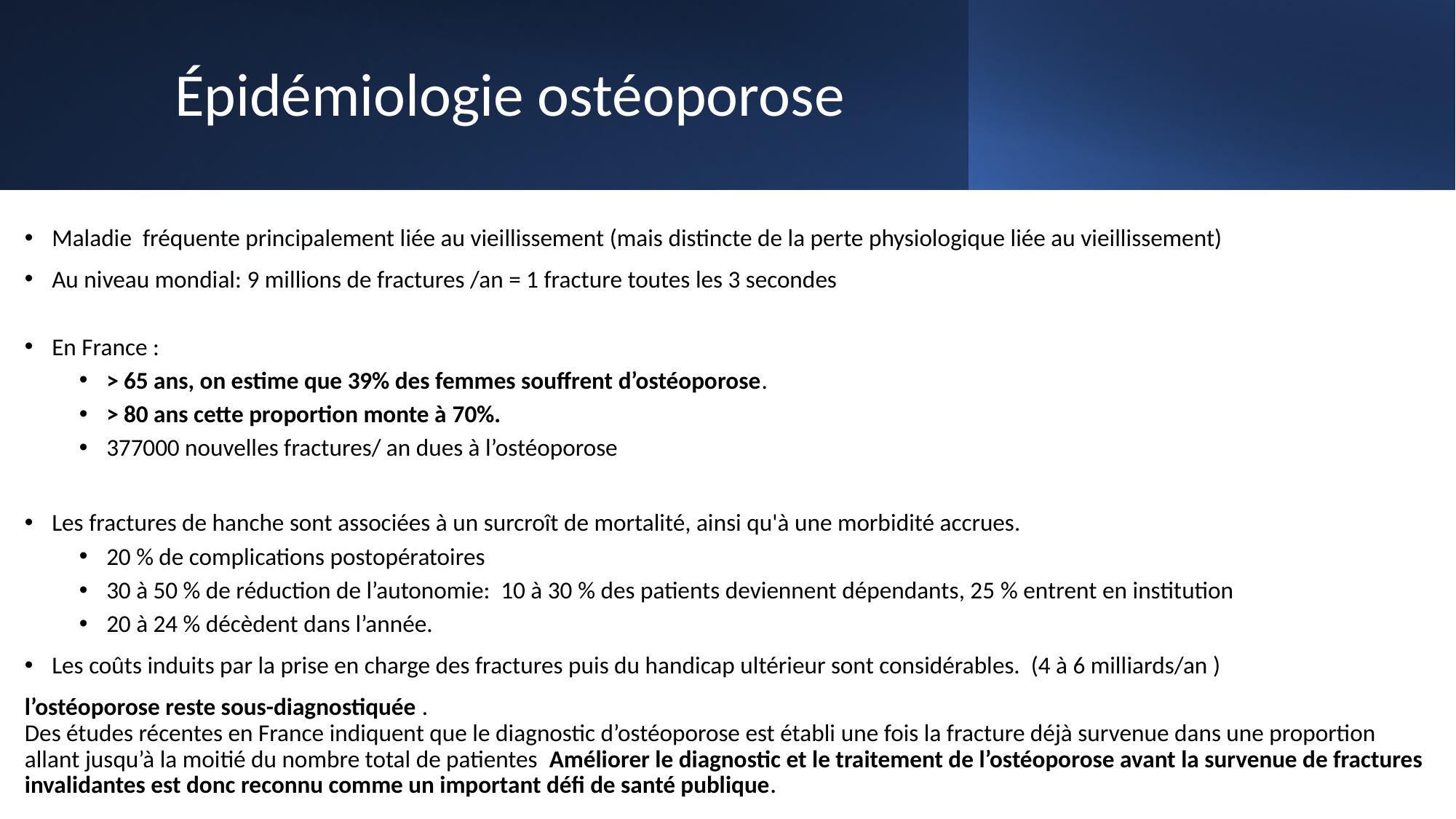

# Épidémiologie ostéoporose
Maladie  fréquente principalement liée au vieillissement (mais distincte de la perte physiologique liée au vieillissement)
Au niveau mondial: 9 millions de fractures /an = 1 fracture toutes les 3 secondes
En France :
> 65 ans, on estime que 39% des femmes souffrent d’ostéoporose.
> 80 ans cette proportion monte à 70%.
377000 nouvelles fractures/ an dues à l’ostéoporose

Les fractures de hanche sont associées à un surcroît de mortalité, ainsi qu'à une morbidité accrues.
20 % de complications postopératoires
30 à 50 % de réduction de l’autonomie:  10 à 30 % des patients deviennent dépendants, 25 % entrent en institution
20 à 24 % décèdent dans l’année.
Les coûts induits par la prise en charge des fractures puis du handicap ultérieur sont considérables.  (4 à 6 milliards/an )
l’ostéoporose reste sous-diagnostiquée .
Des études récentes en France indiquent que le diagnostic d’ostéoporose est établi une fois la fracture déjà survenue dans une proportion allant jusqu’à la moitié du nombre total de patientes  Améliorer le diagnostic et le traitement de l’ostéoporose avant la survenue de fractures invalidantes est donc reconnu comme un important défi de santé publique.